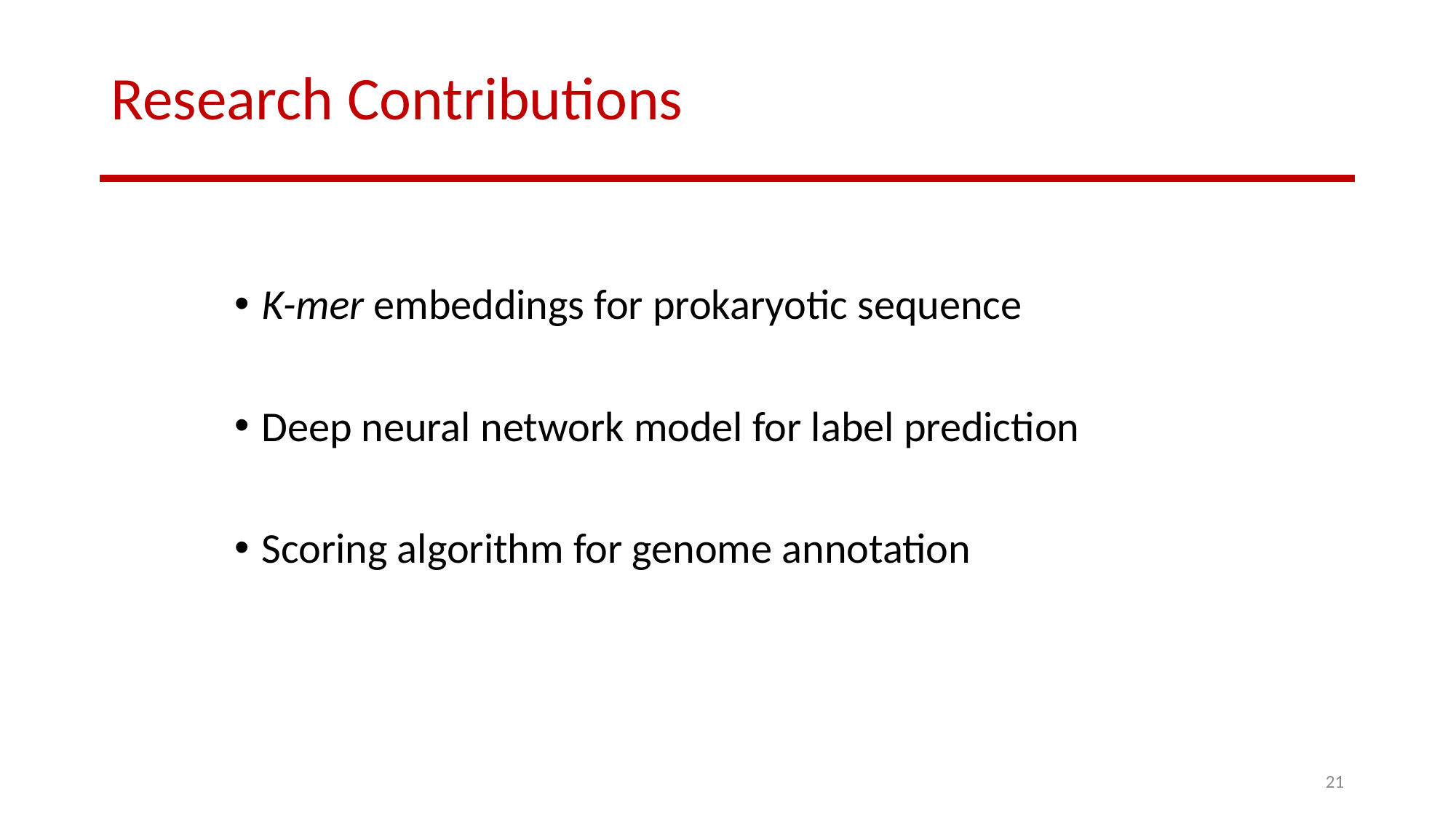

Research Contributions
K-mer embeddings for prokaryotic sequence

Deep neural network model for label prediction

Scoring algorithm for genome annotation
21